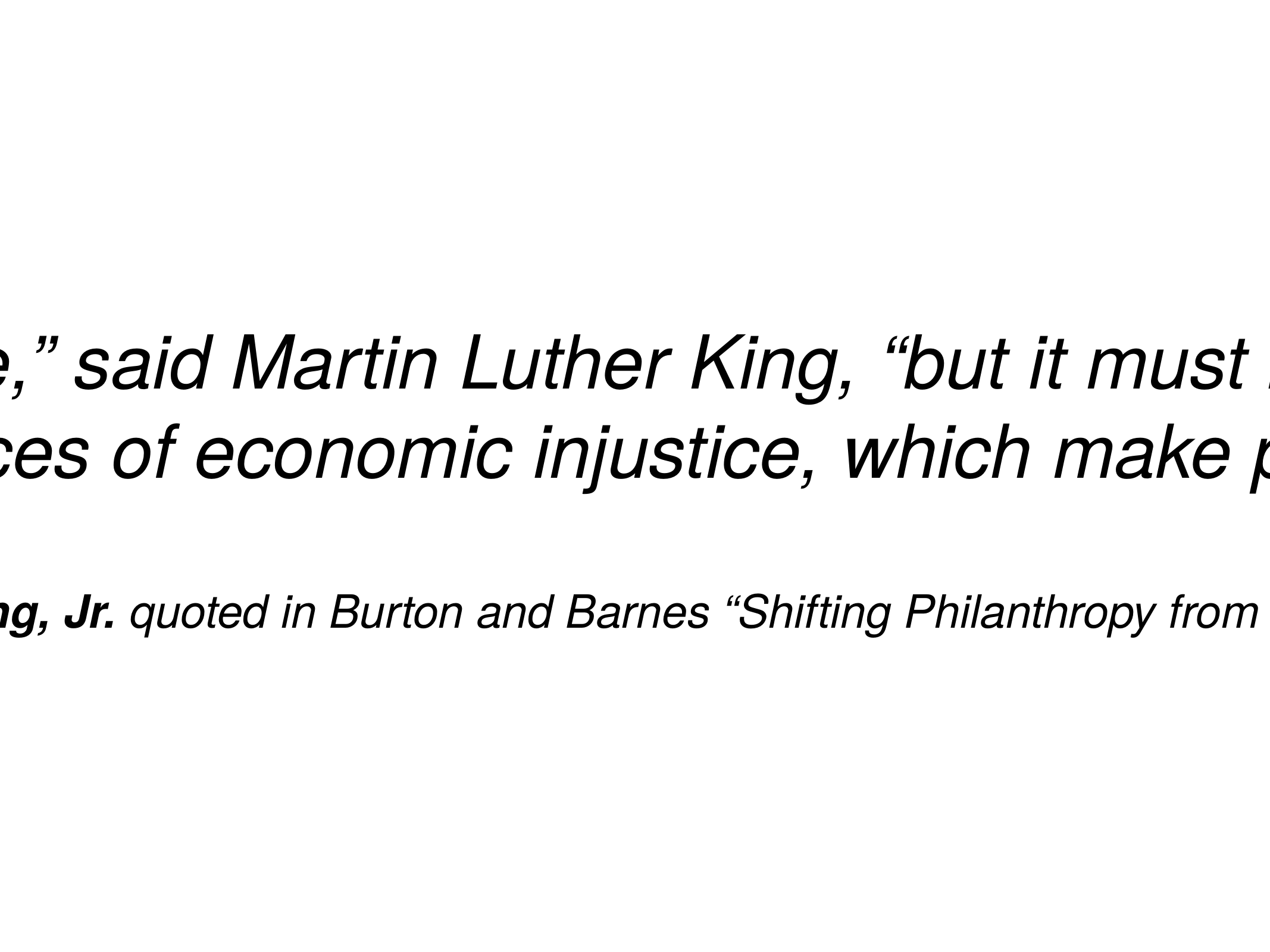

“Philanthropy is commendable,” said Martin Luther King, “but it must not cause the philanthropist to overlook the circumstances of economic injustice, which make philanthropy necessary.”

Martin Luther King, Jr. quoted in Burton and Barnes “Shifting Philanthropy from Charity to Justice”